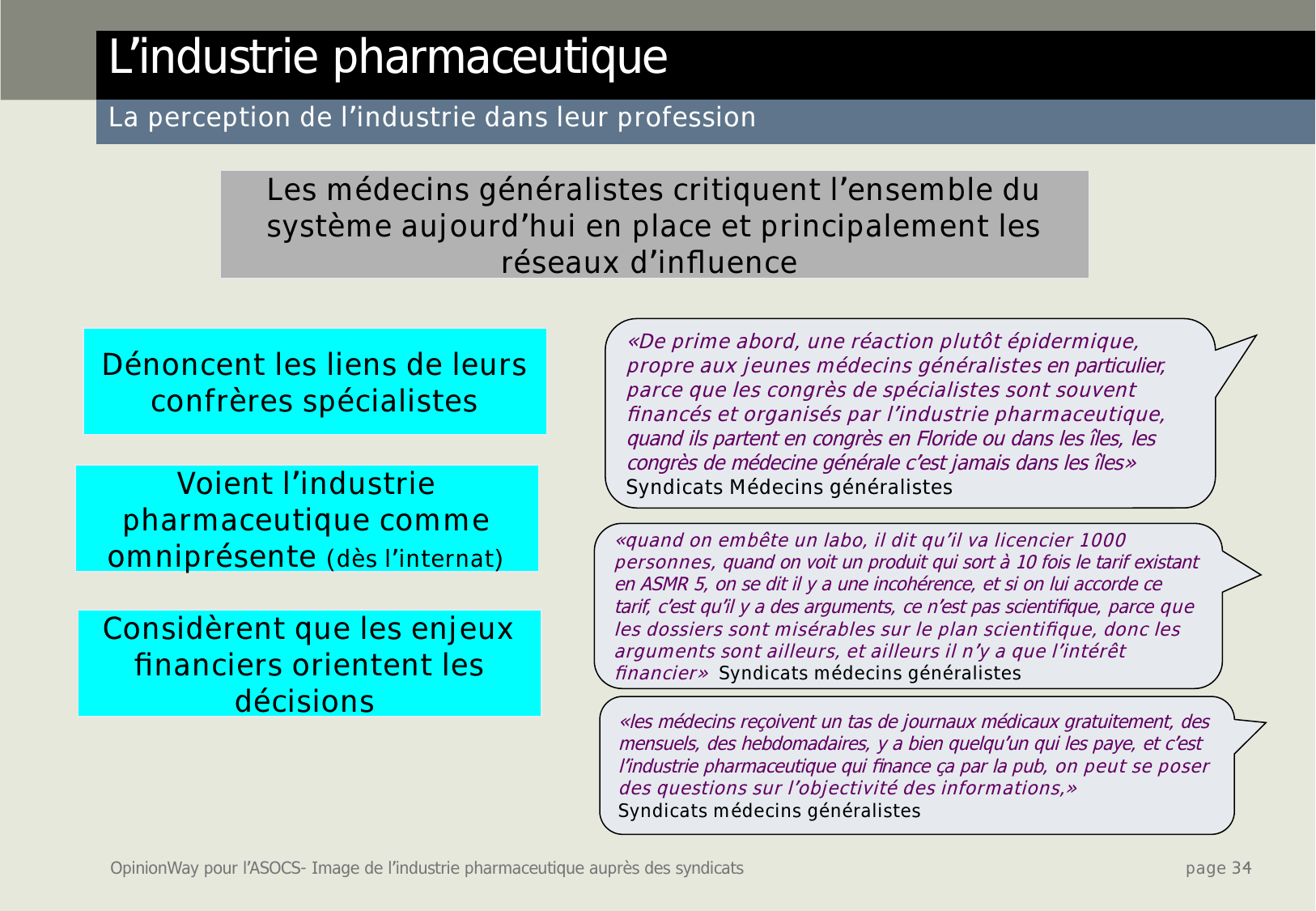

| L’industrie pharmaceutique |
| --- |
| La perception de l’industrie dans leur profession |
Les médecins généralistes critiquent l’ensemble du système aujourd’hui en place et principalement les réseaux d’influence
«De prime abord, une réaction plutôt épidermique, propre aux jeunes médecins généralistes en particulier, parce que les congrès de spécialistes sont souvent financés et organisés par l’industrie pharmaceutique, quand ils partent en congrès en Floride ou dans les îles, les congrès de médecine générale c’est jamais dans les îles»  Syndicats Médecins généralistes
Dénoncent les liens de leurs confrères spécialistes
Voient l’industrie pharmaceutique comme omniprésente (dès l’internat)
«quand on embête un labo, il dit qu’il va licencier 1000 personnes, quand on voit un produit qui sort à 10 fois le tarif existant en ASMR 5, on se dit il y a une incohérence, et si on lui accorde ce tarif, c’est qu’il y a des arguments, ce n’est pas scientifique, parce que les dossiers sont misérables sur le plan scientifique, donc les arguments sont ailleurs, et ailleurs il n’y a que l’intérêt financier»  Syndicats médecins généralistes
Considèrent que les enjeux financiers orientent les décisions
«les médecins reçoivent un tas de journaux médicaux gratuitement, des mensuels, des hebdomadaires, y a bien quelqu’un qui les paye, et c’est l’industrie pharmaceutique qui finance ça par la pub, on peut se poser des questions sur l’objectivité des informations,»
Syndicats médecins généralistes